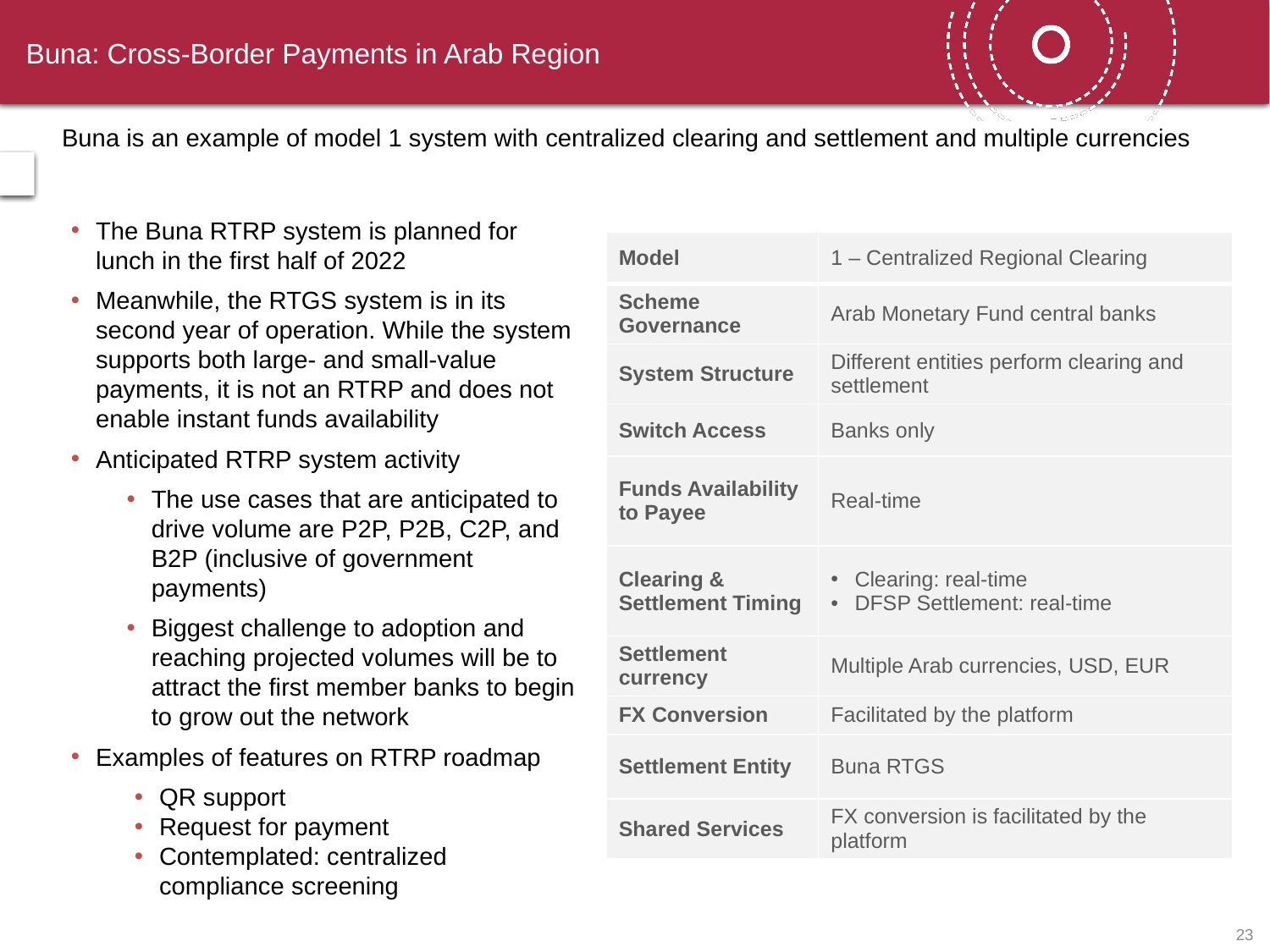

# Buna: Cross-Border Payments in Arab Region
Buna is an example of model 1 system with centralized clearing and settlement and multiple currencies
The Buna RTRP system is planned for lunch in the first half of 2022
Meanwhile, the RTGS system is in its second year of operation. While the system supports both large- and small-value payments, it is not an RTRP and does not enable instant funds availability
Anticipated RTRP system activity
The use cases that are anticipated to drive volume are P2P, P2B, C2P, and B2P (inclusive of government payments)
Biggest challenge to adoption and reaching projected volumes will be to attract the first member banks to begin to grow out the network
Examples of features on RTRP roadmap
QR support
Request for payment
Contemplated: centralized compliance screening

| Model | 1 – Centralized Regional Clearing |
| --- | --- |
| Scheme Governance | Arab Monetary Fund central banks |
| System Structure | Different entities perform clearing and settlement |
| Switch Access | Banks only |
| Funds Availability to Payee | Real-time |
| Clearing & Settlement Timing | Clearing: real-time DFSP Settlement: real-time |
| Settlement currency | Multiple Arab currencies, USD, EUR |
| FX Conversion | Facilitated by the platform |
| Settlement Entity | Buna RTGS |
| Shared Services | FX conversion is facilitated by the platform |
23